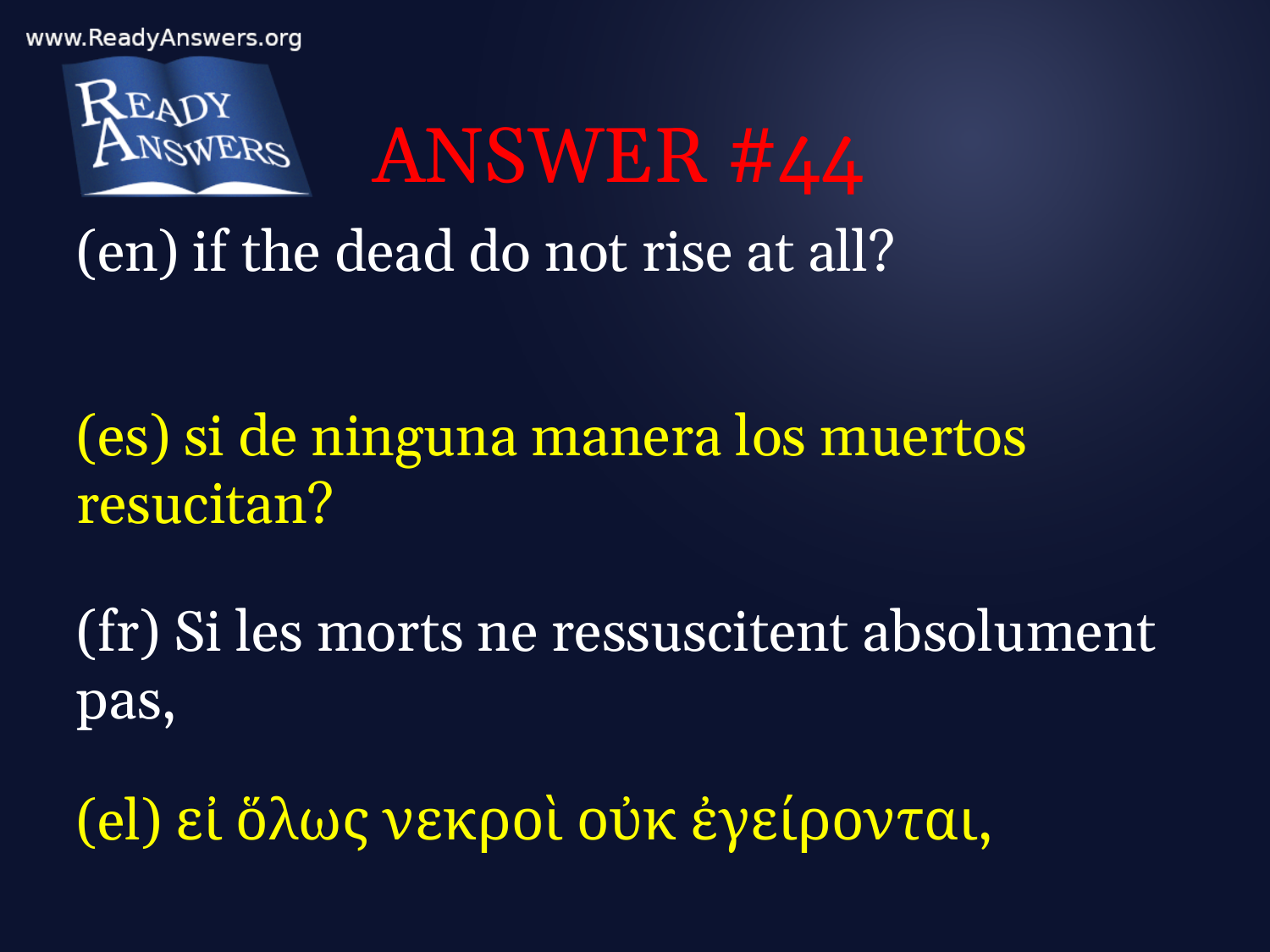

# ANSWER #44
(en) if the dead do not rise at all?
(es) si de ninguna manera los muertos resucitan?
(fr) Si les morts ne ressuscitent absolument pas,
(el) εἰ ὅλως νεκροὶ οὐκ ἐγείρονται,